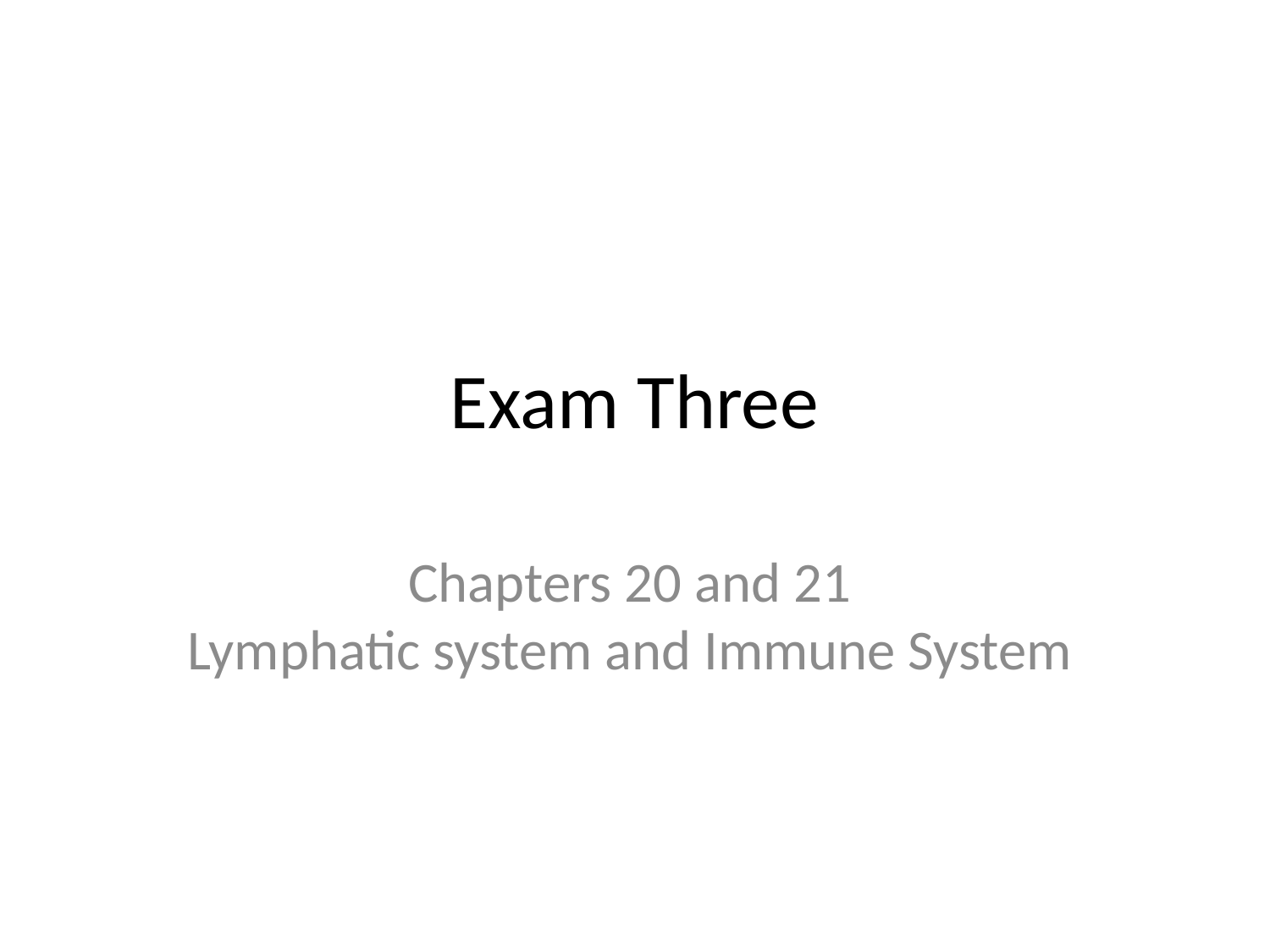

# Exam Three
Chapters 20 and 21
Lymphatic system and Immune System